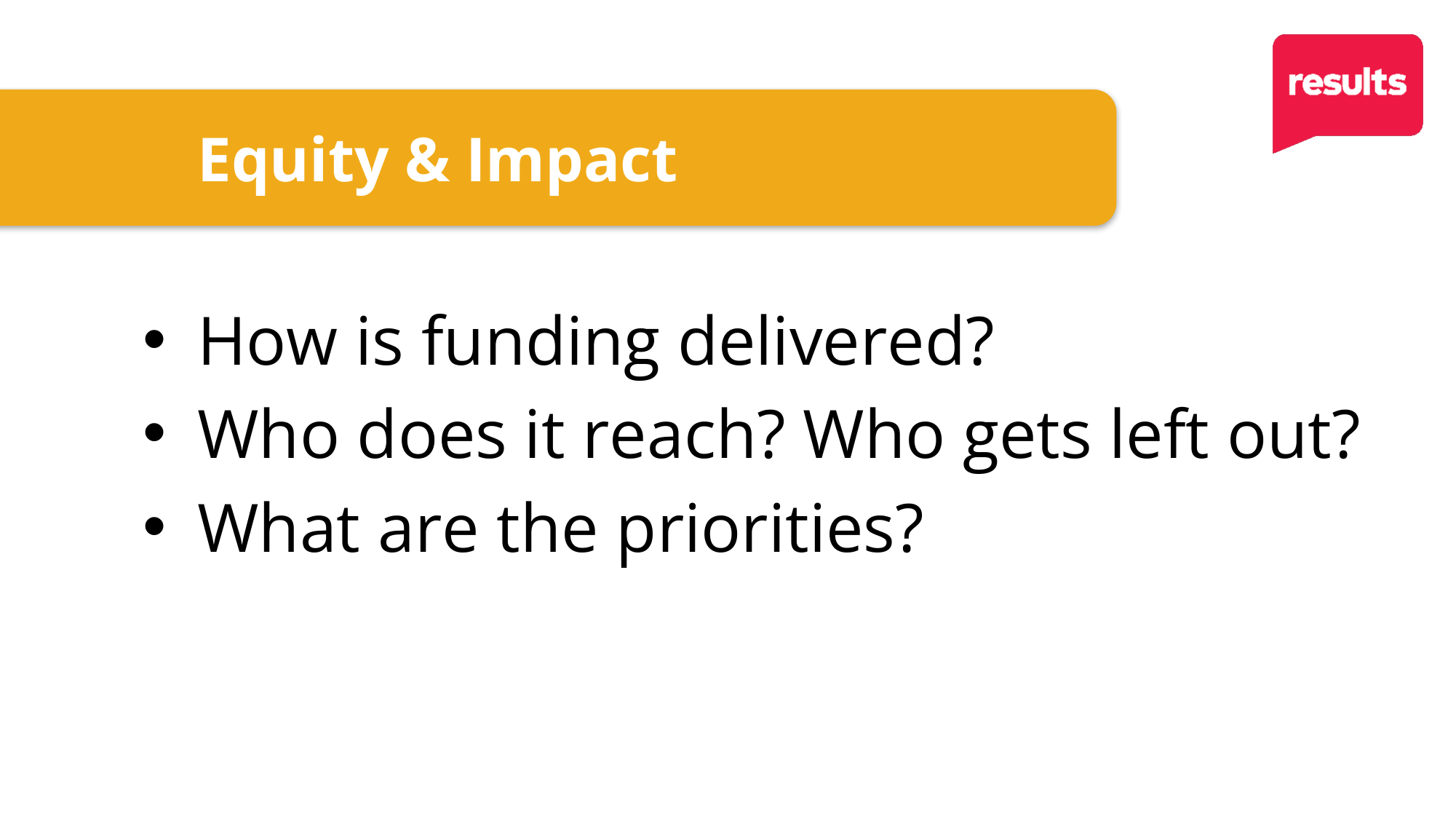

Equity & Impact
How is funding delivered?
Who does it reach? Who gets left out?
What are the priorities?